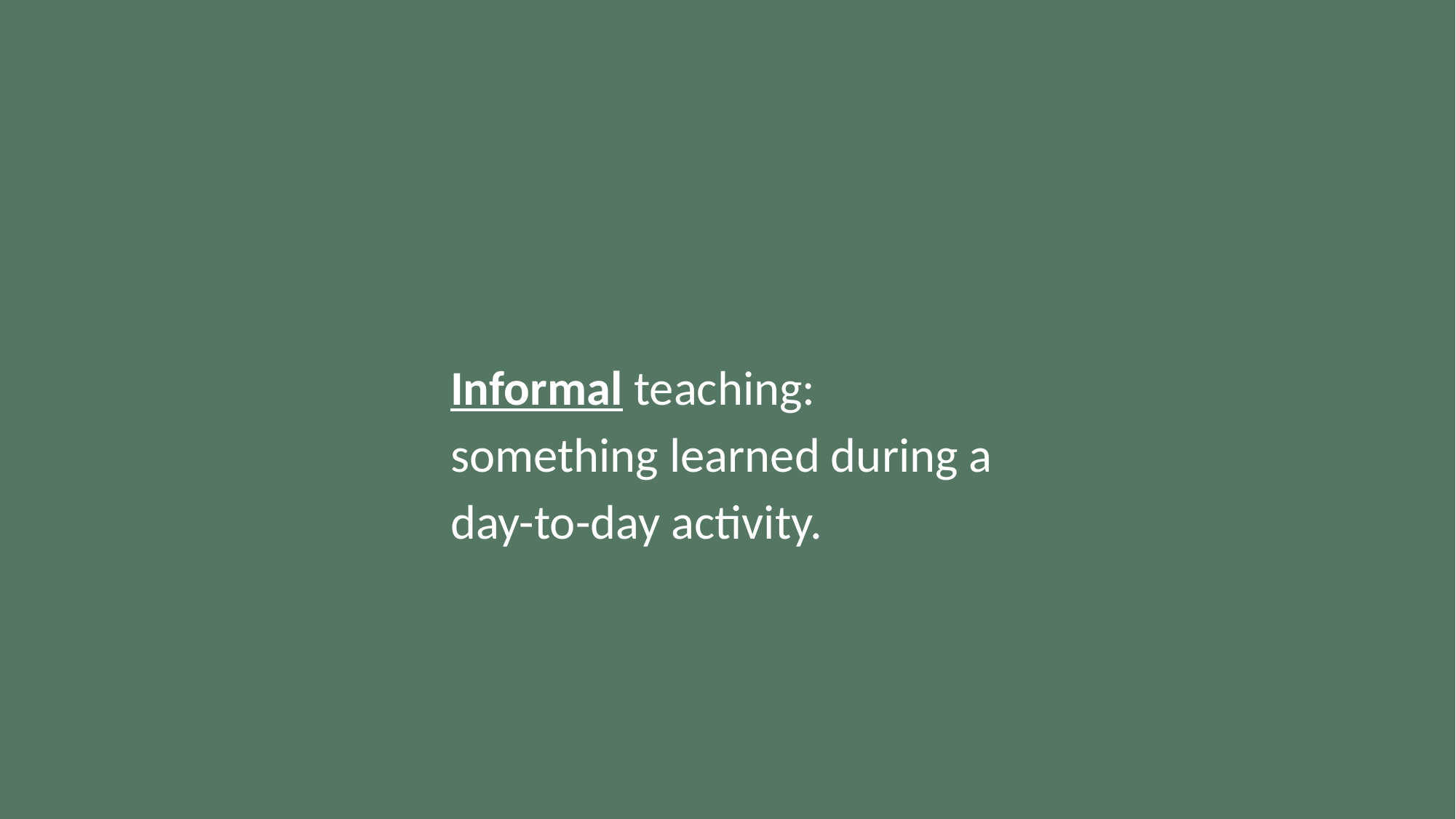

Informal teaching:
something learned during a day-to-day activity.